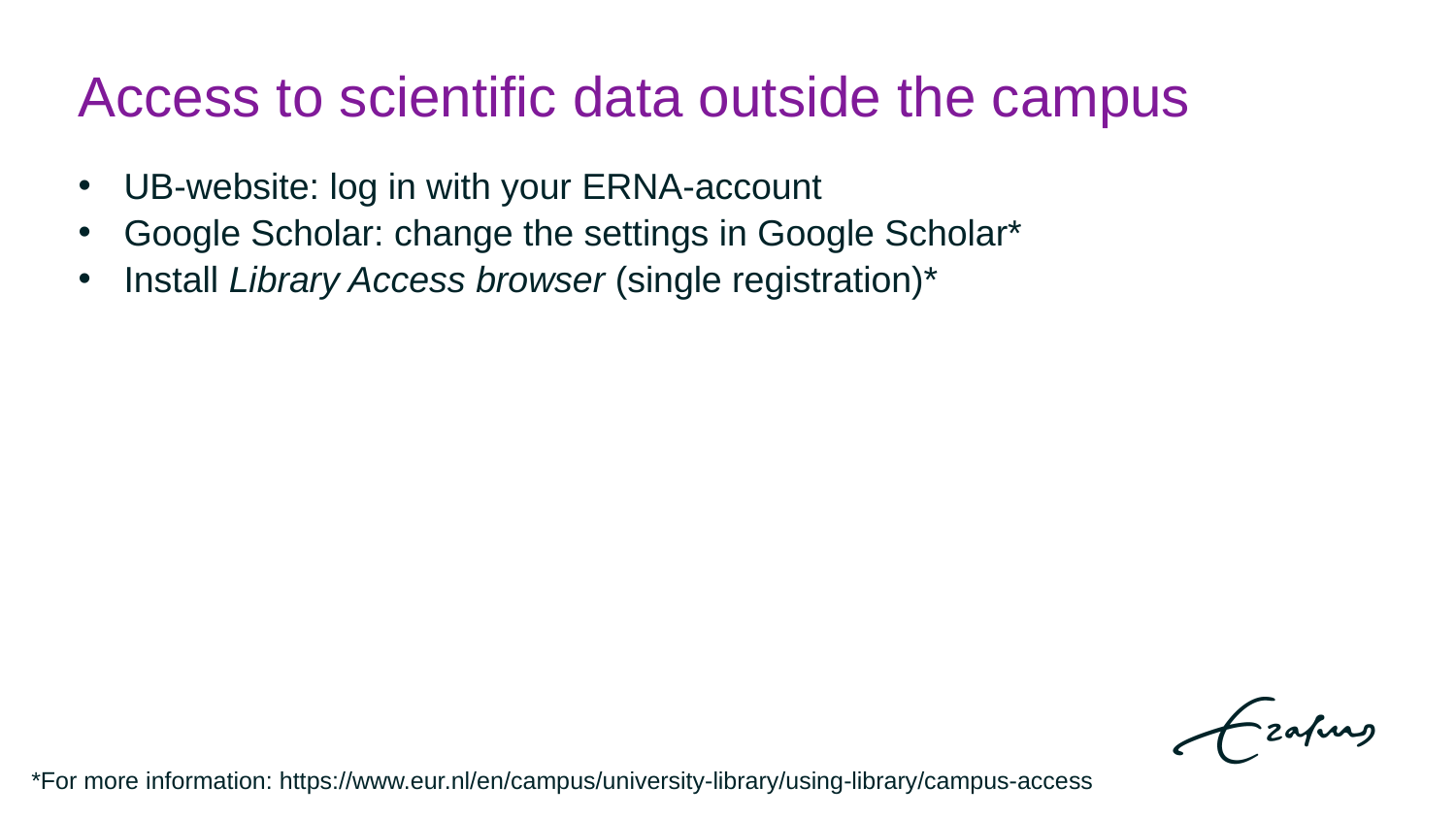

# Access to scientific data outside the campus
UB-website: log in with your ERNA-account
Google Scholar: change the settings in Google Scholar*
Install Library Access browser (single registration)*

*For more information: https://www.eur.nl/en/campus/university-library/using-library/campus-access